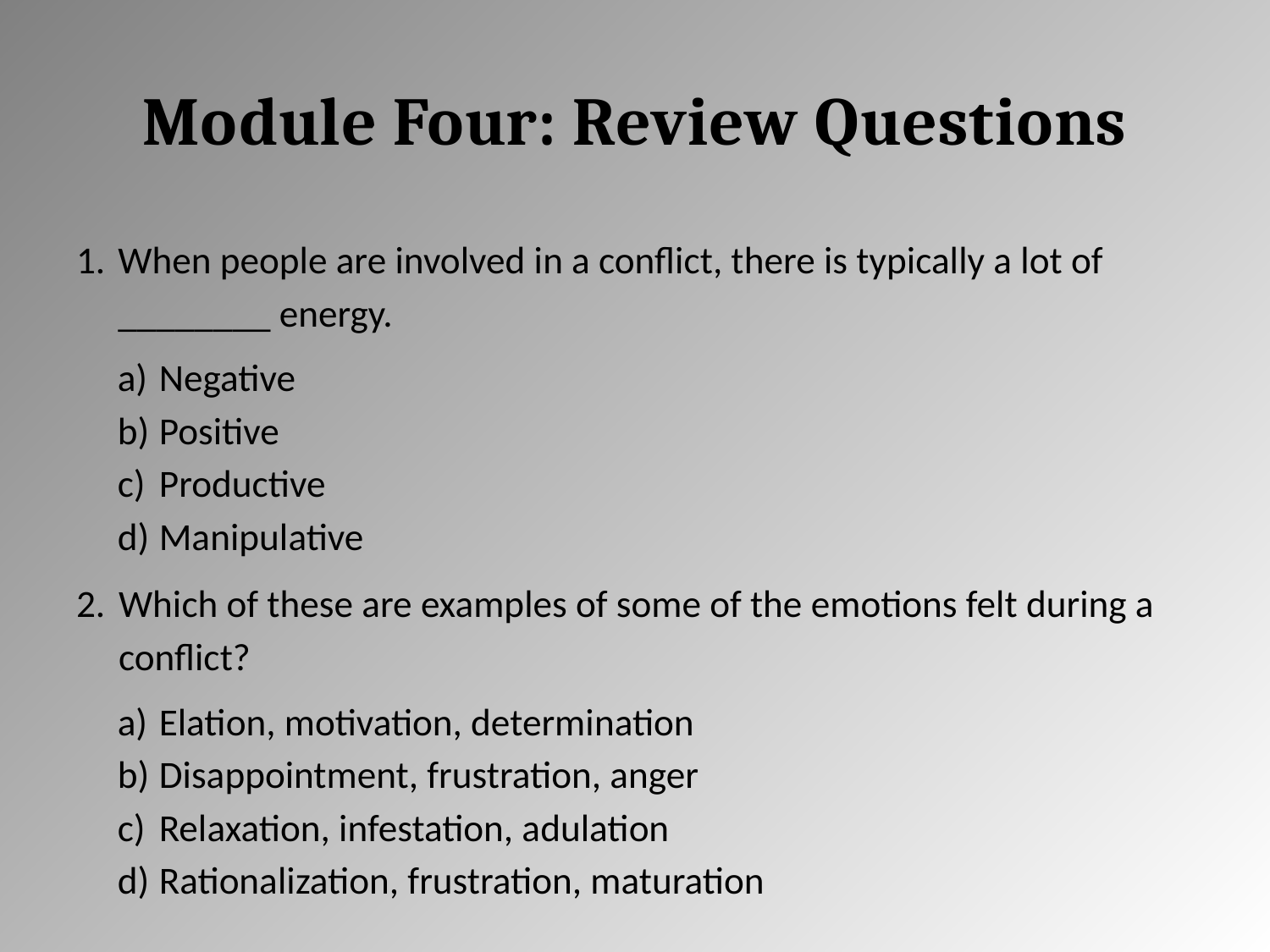

# Module Four: Review Questions
When people are involved in a conflict, there is typically a lot of ________ energy.
Negative
Positive
Productive
Manipulative
Which of these are examples of some of the emotions felt during a conflict?
Elation, motivation, determination
Disappointment, frustration, anger
Relaxation, infestation, adulation
Rationalization, frustration, maturation